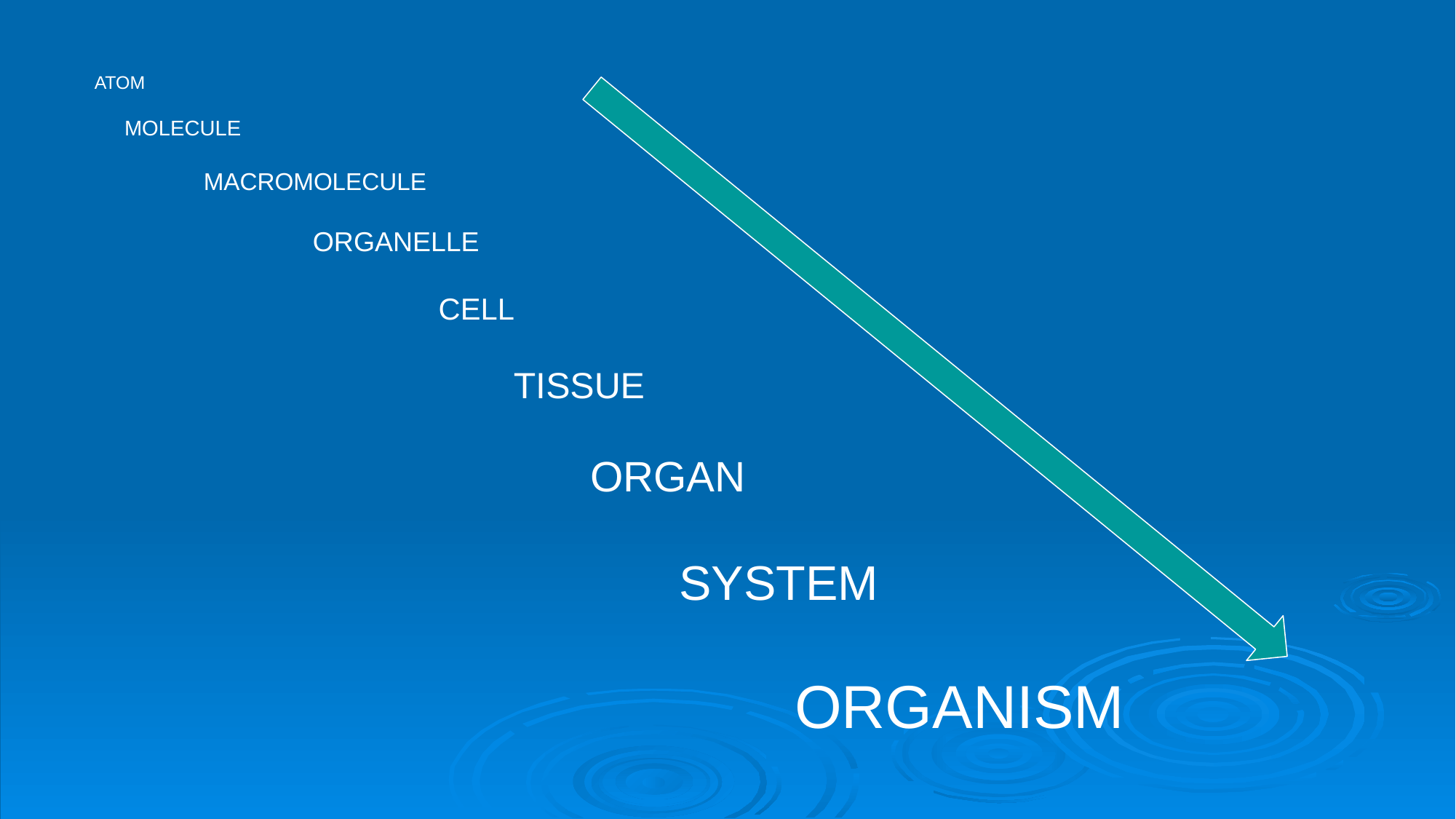

ATOM

     MOLECULE

	MACROMOLECULE

		ORGANELLE

			  CELL

			         TISSUE

				     ORGAN

				           SYSTEM

						   ORGANISM